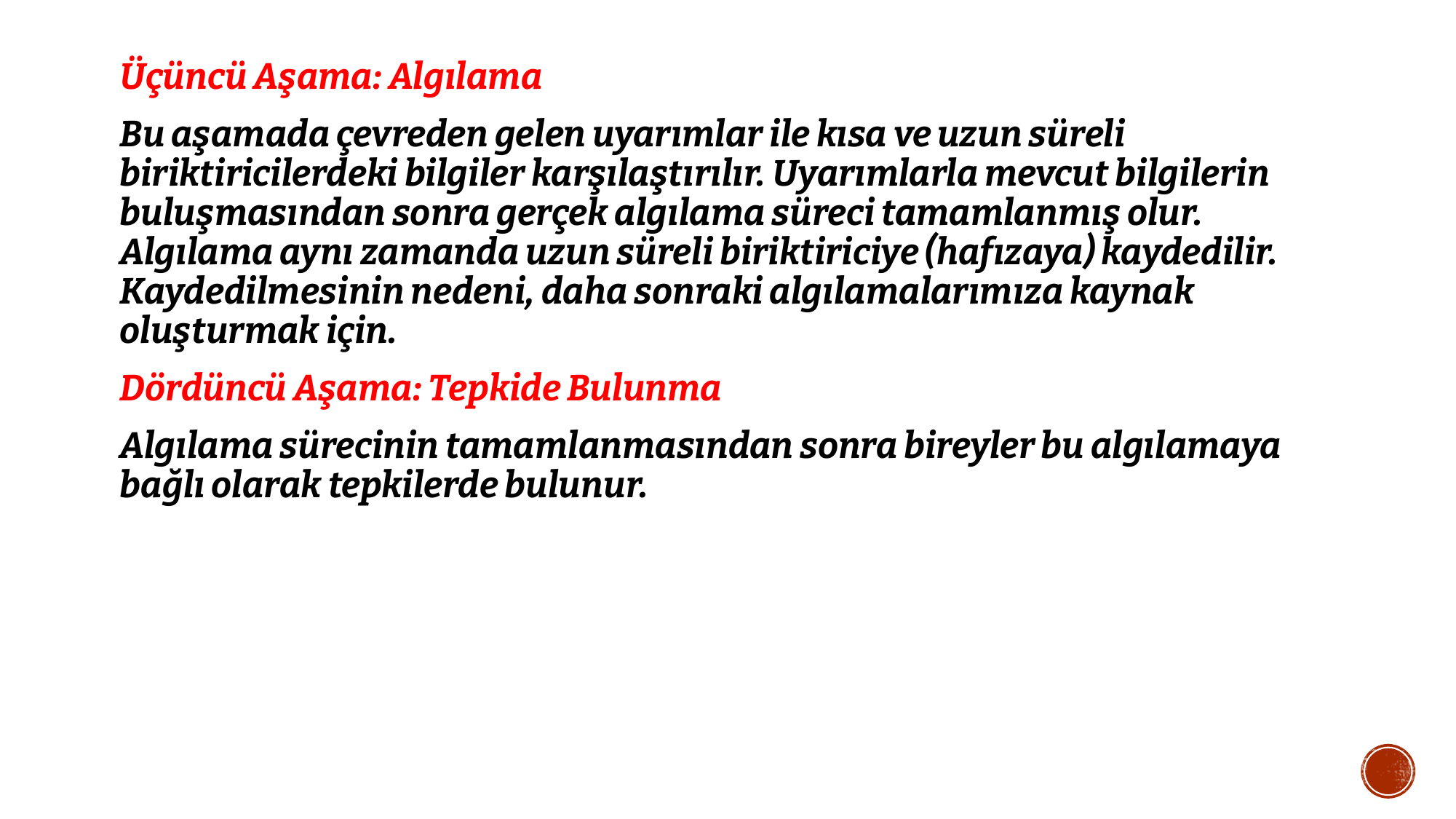

Üçüncü Aşama: Algılama
Bu aşamada çevreden gelen uyarımlar ile kısa ve uzun süreli biriktiricilerdeki bilgiler karşılaştırılır. Uyarımlarla mevcut bilgilerin buluşmasından sonra gerçek algılama süreci tamamlanmış olur. Algılama aynı zamanda uzun süreli biriktiriciye (hafızaya) kaydedilir. Kaydedilmesinin nedeni, daha sonraki algılamalarımıza kaynak oluşturmak için.
Dördüncü Aşama: Tepkide Bulunma
Algılama sürecinin tamamlanmasından sonra bireyler bu algılamaya bağlı olarak tepkilerde bulunur.